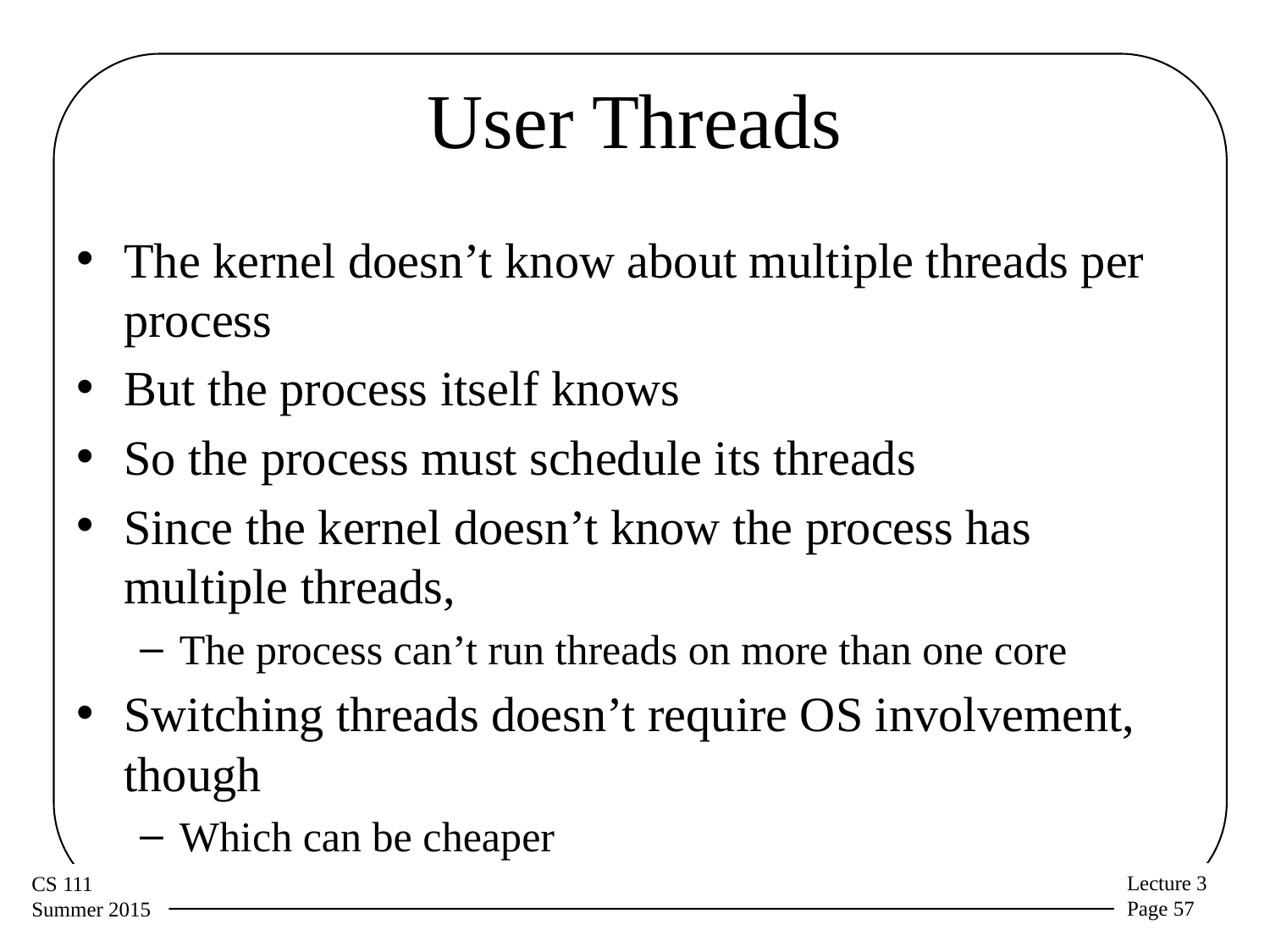

# User Threads
The kernel doesn’t know about multiple threads per process
But the process itself knows
So the process must schedule its threads
Since the kernel doesn’t know the process has multiple threads,
The process can’t run threads on more than one core
Switching threads doesn’t require OS involvement, though
Which can be cheaper